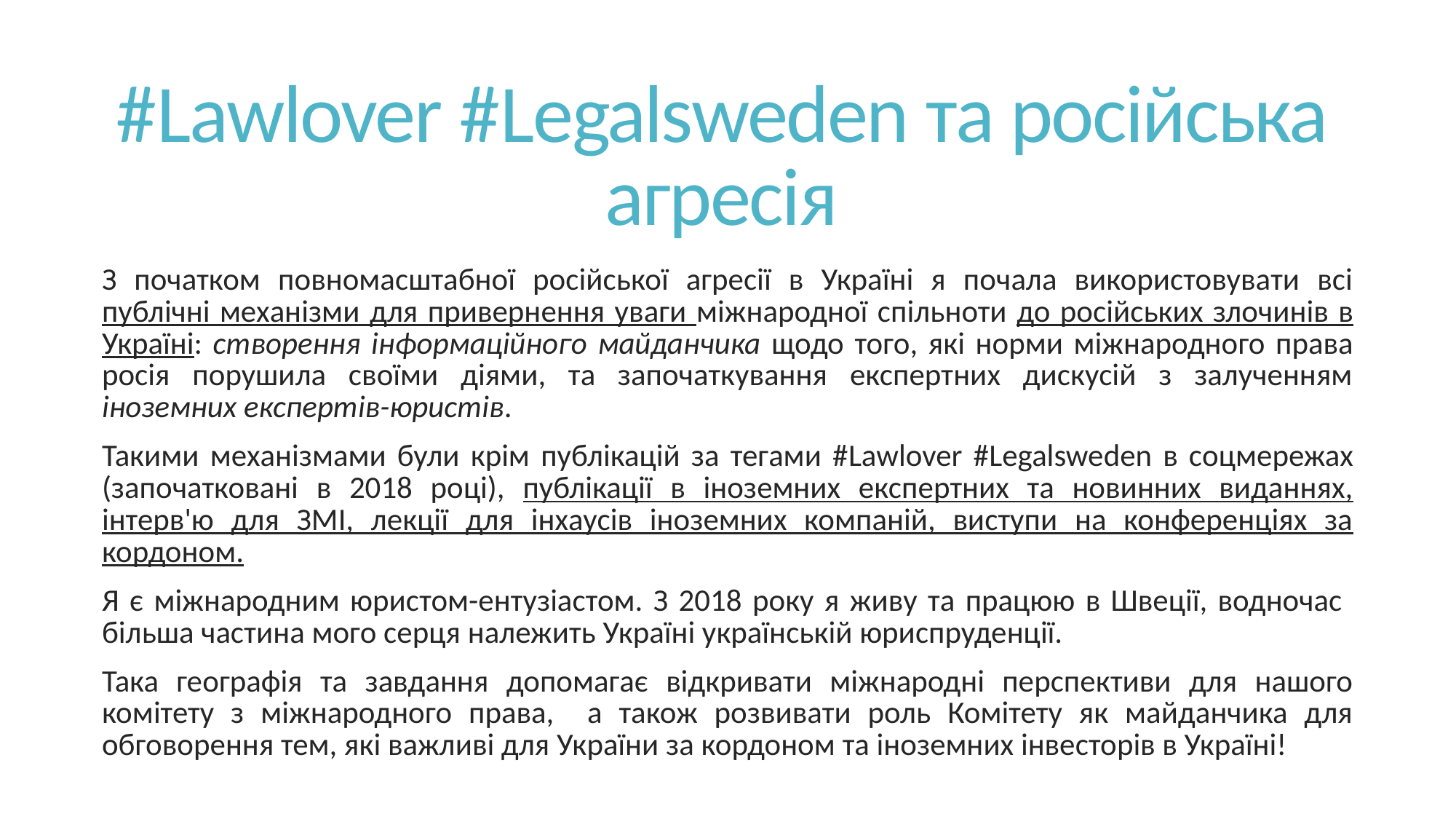

# #Lawlover #Legalsweden та російська агресія

З початком повномасштабної російської агресії в Україні я почала використовувати всі публічні механізми для привернення уваги міжнародної спільноти до російських злочинів в Україні: створення інформаційного майданчика щодо того, які норми міжнародного права росія порушила своїми діями, та започаткування експертних дискусій з залученням іноземних експертів-юристів.
Такими механізмами були крім публікацій за тегами #Lawlover #Legalsweden в соцмережах (започатковані в 2018 році), публікації в іноземних експертних та новинних виданнях, інтерв'ю для ЗМІ, лекції для інхаусів іноземних компаній, виступи на конференціях за кордоном.
Я є міжнародним юристом-ентузіастом. З 2018 року я живу та працюю в Швеції, водночас  більша частина мого серця належить Україні українській юриспруденції.
Така географія та завдання допомагає відкривати міжнародні перспективи для нашого комітету з міжнародного права,  а також розвивати роль Комітету як майданчика для обговорення тем, які важливі для України за кордоном та іноземних інвесторів в Україні!